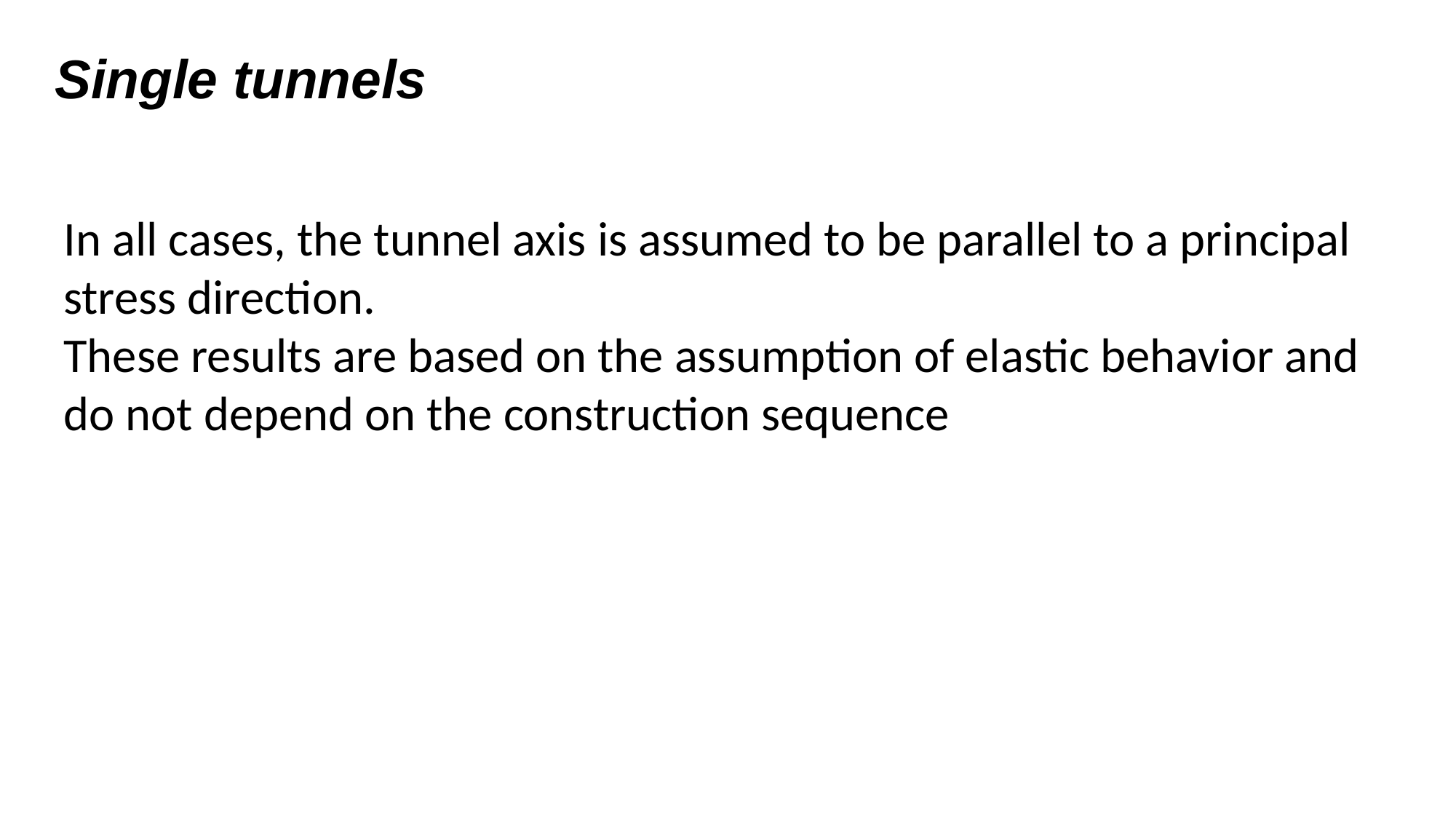

Single tunnels
In all cases, the tunnel axis is assumed to be parallel to a principal stress direction.
These results are based on the assumption of elastic behavior and do not depend on the construction sequence